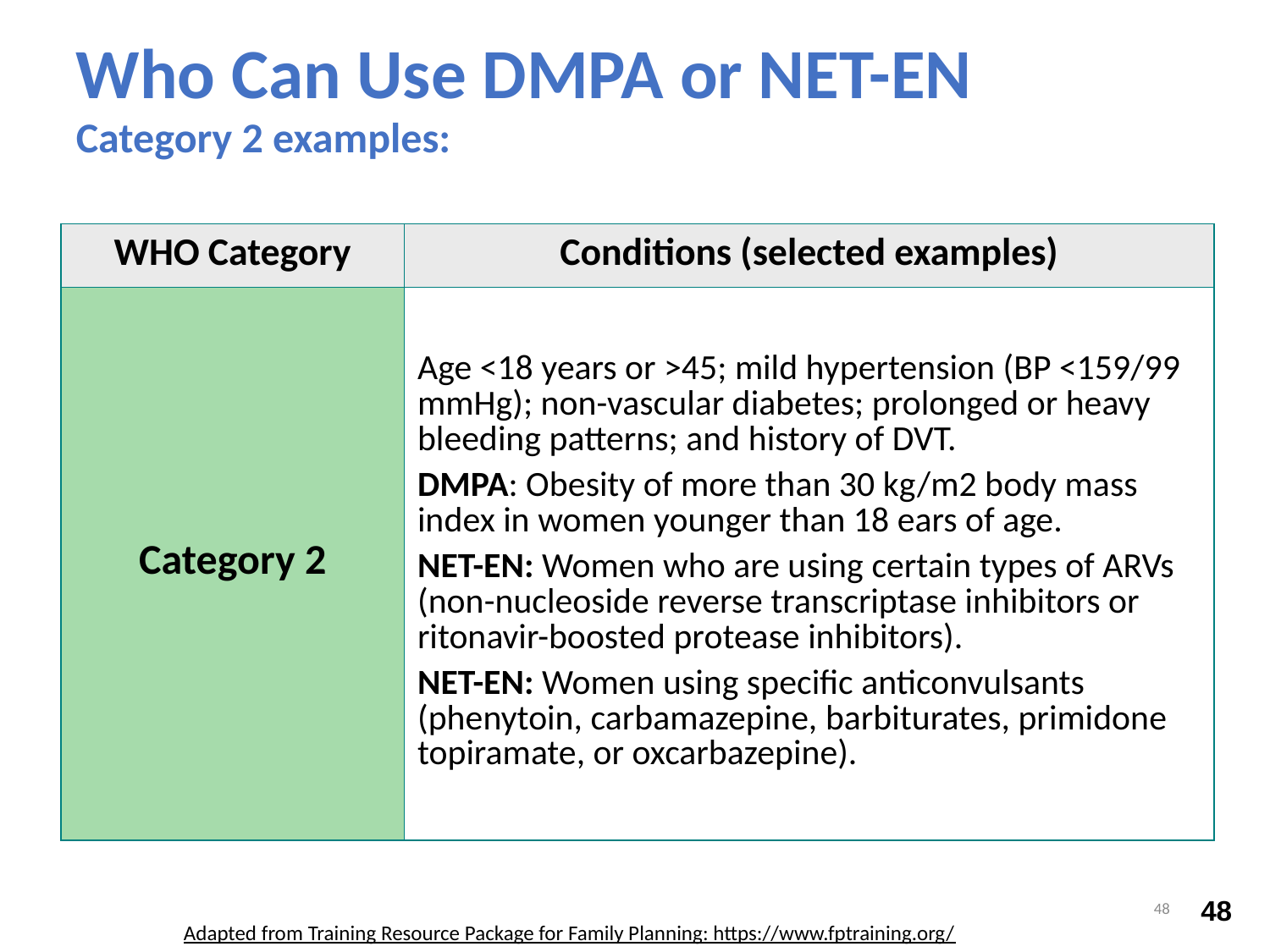

Who Can Use DMPA or NET-EN
Category 2 examples:
| WHO Category | Conditions (selected examples) |
| --- | --- |
| Category 2 | Age <18 years or >45; mild hypertension (BP <159/99 mmHg); non-vascular diabetes; prolonged or heavy bleeding patterns; and history of DVT. DMPA: Obesity of more than 30 kg/m2 body mass index in women younger than 18 ears of age. NET-EN: Women who are using certain types of ARVs (non-nucleoside reverse transcriptase inhibitors or ritonavir-boosted protease inhibitors). NET-EN: Women using specific anticonvulsants (phenytoin, carbamazepine, barbiturates, primidone topiramate, or oxcarbazepine). |
48
Adapted from Training Resource Package for Family Planning: https://www.fptraining.org/